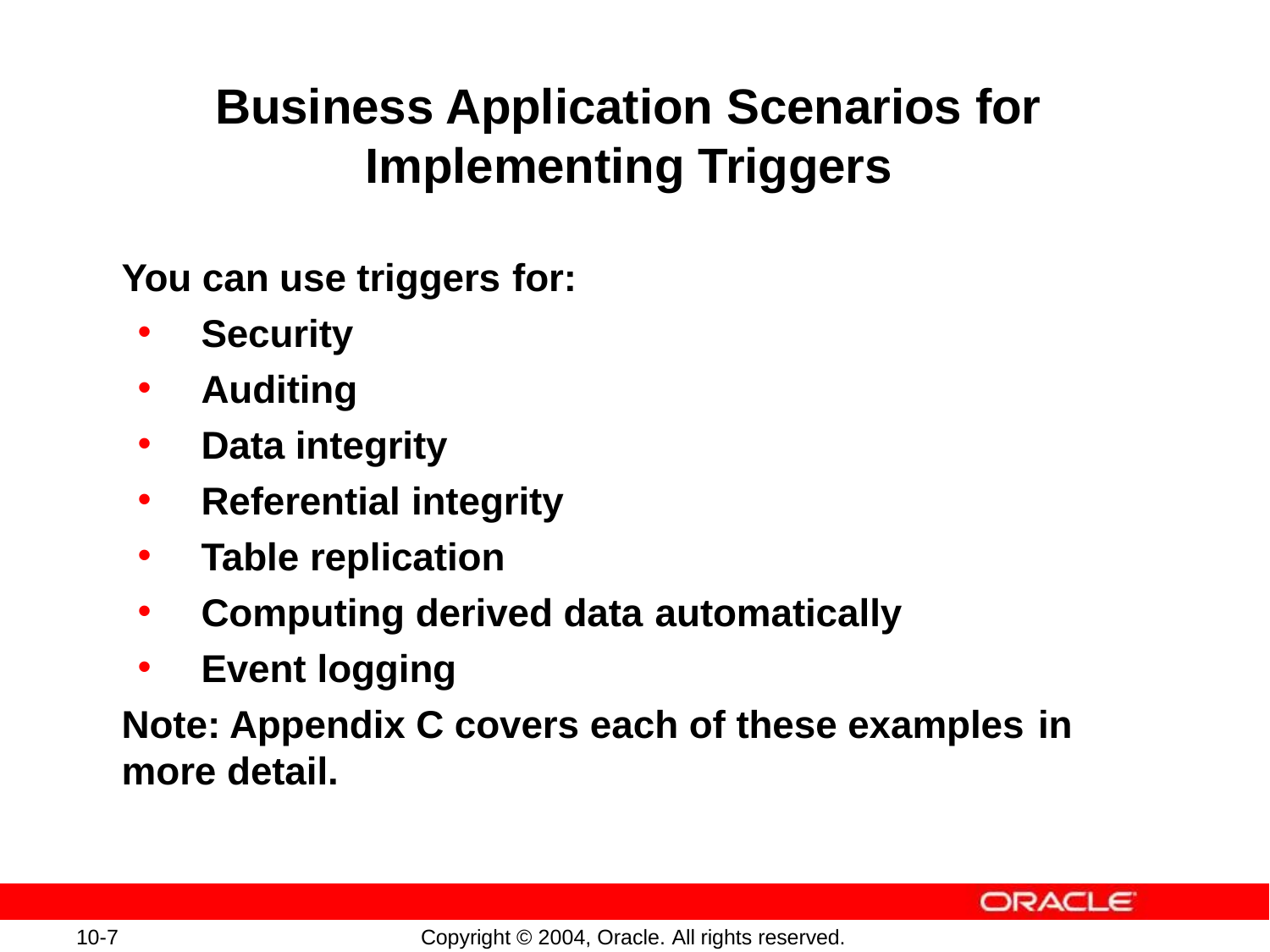

# Business Application Scenarios for  Implementing Triggers
You can use triggers for:
Security
Auditing
Data integrity
Referential integrity
Table replication
Computing derived data automatically
Event logging
Note: Appendix C covers each of these examples in
more detail.
10-7
Copyright © 2004, Oracle. All rights reserved.